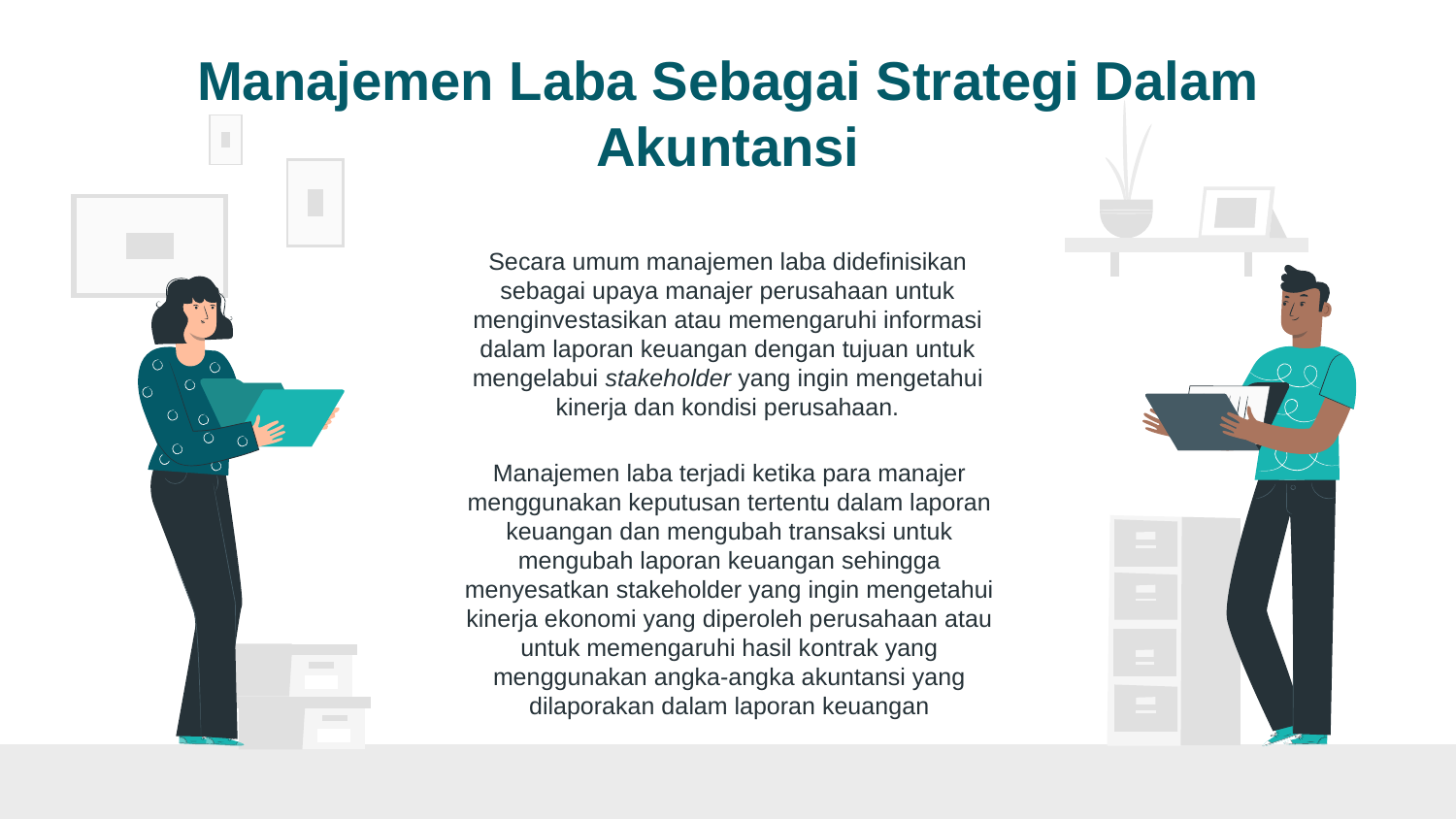

# Manajemen Laba Sebagai Strategi Dalam Akuntansi
Secara umum manajemen laba didefinisikan sebagai upaya manajer perusahaan untuk menginvestasikan atau memengaruhi informasi dalam laporan keuangan dengan tujuan untuk mengelabui stakeholder yang ingin mengetahui kinerja dan kondisi perusahaan.

Manajemen laba terjadi ketika para manajer menggunakan keputusan tertentu dalam laporan keuangan dan mengubah transaksi untuk mengubah laporan keuangan sehingga menyesatkan stakeholder yang ingin mengetahui kinerja ekonomi yang diperoleh perusahaan atau untuk memengaruhi hasil kontrak yang menggunakan angka-angka akuntansi yang dilaporakan dalam laporan keuangan